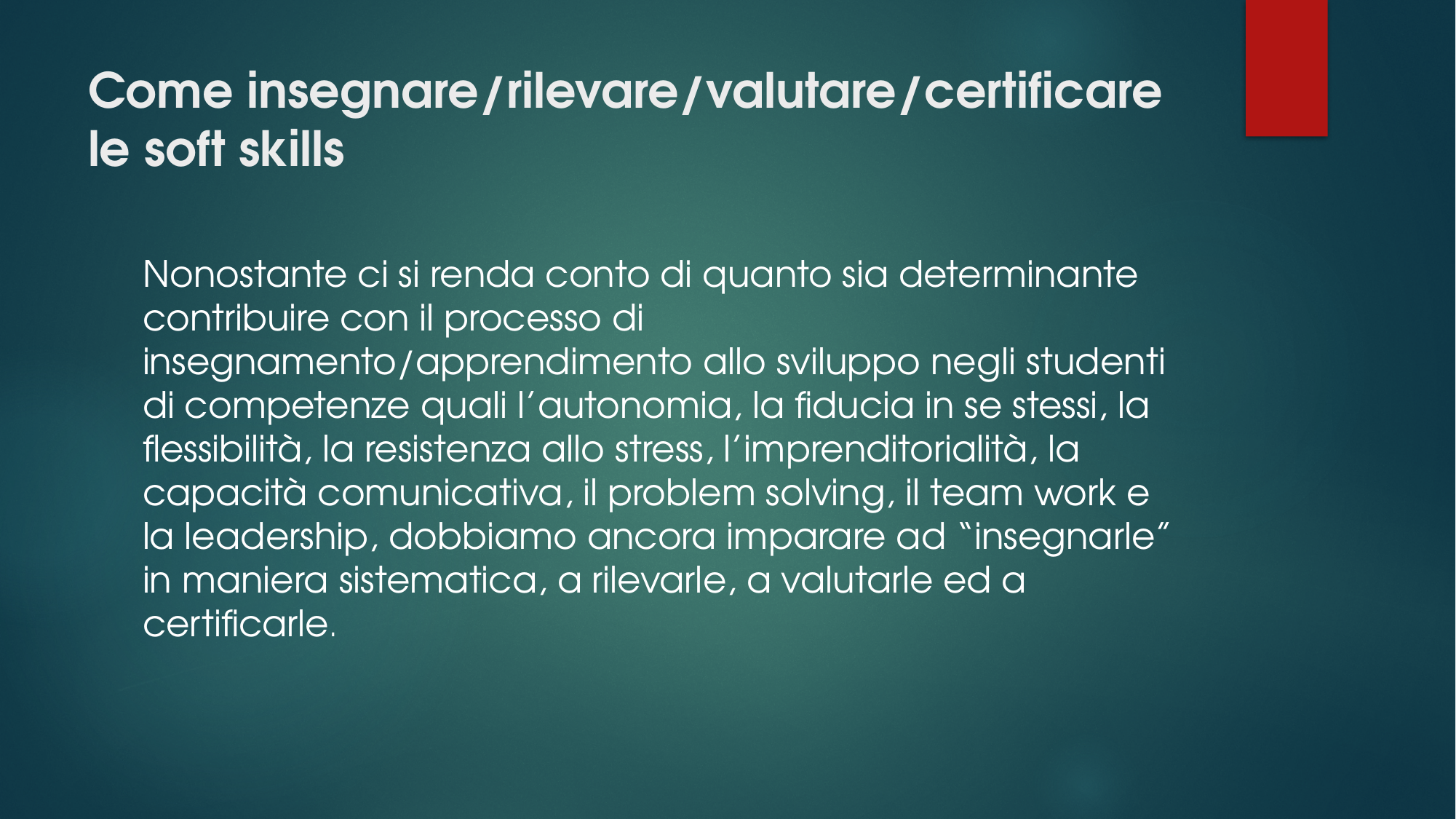

# Come insegnare/rilevare/valutare/certificare le soft skills
Nonostante ci si renda conto di quanto sia determinante contribuire con il processo di insegnamento/apprendimento allo sviluppo negli studenti di competenze quali l’autonomia, la fiducia in se stessi, la flessibilità, la resistenza allo stress, l’imprenditorialità, la capacità comunicativa, il problem solving, il team work e la leadership, dobbiamo ancora imparare ad “insegnarle” in maniera sistematica, a rilevarle, a valutarle ed a certificarle.